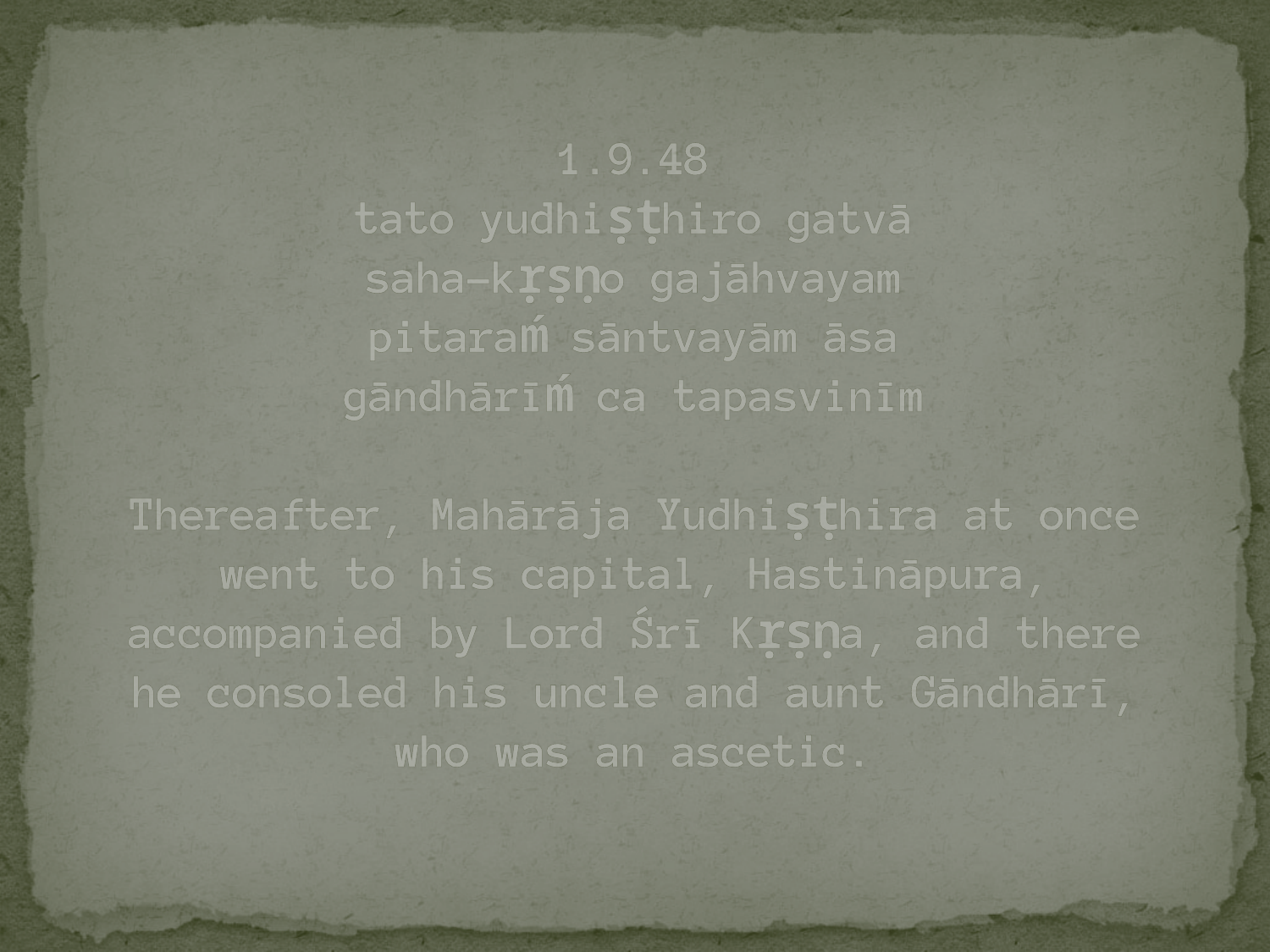

# 1.9.48 tato yudhiṣṭhiro gatvā saha-kṛṣṇo gajāhvayam pitaraḿ sāntvayām āsa gāndhārīḿ ca tapasvinīm Thereafter, Mahārāja Yudhiṣṭhira at once went to his capital, Hastināpura, accompanied by Lord Śrī Kṛṣṇa, and there he consoled his uncle and aunt Gāndhārī, who was an ascetic.